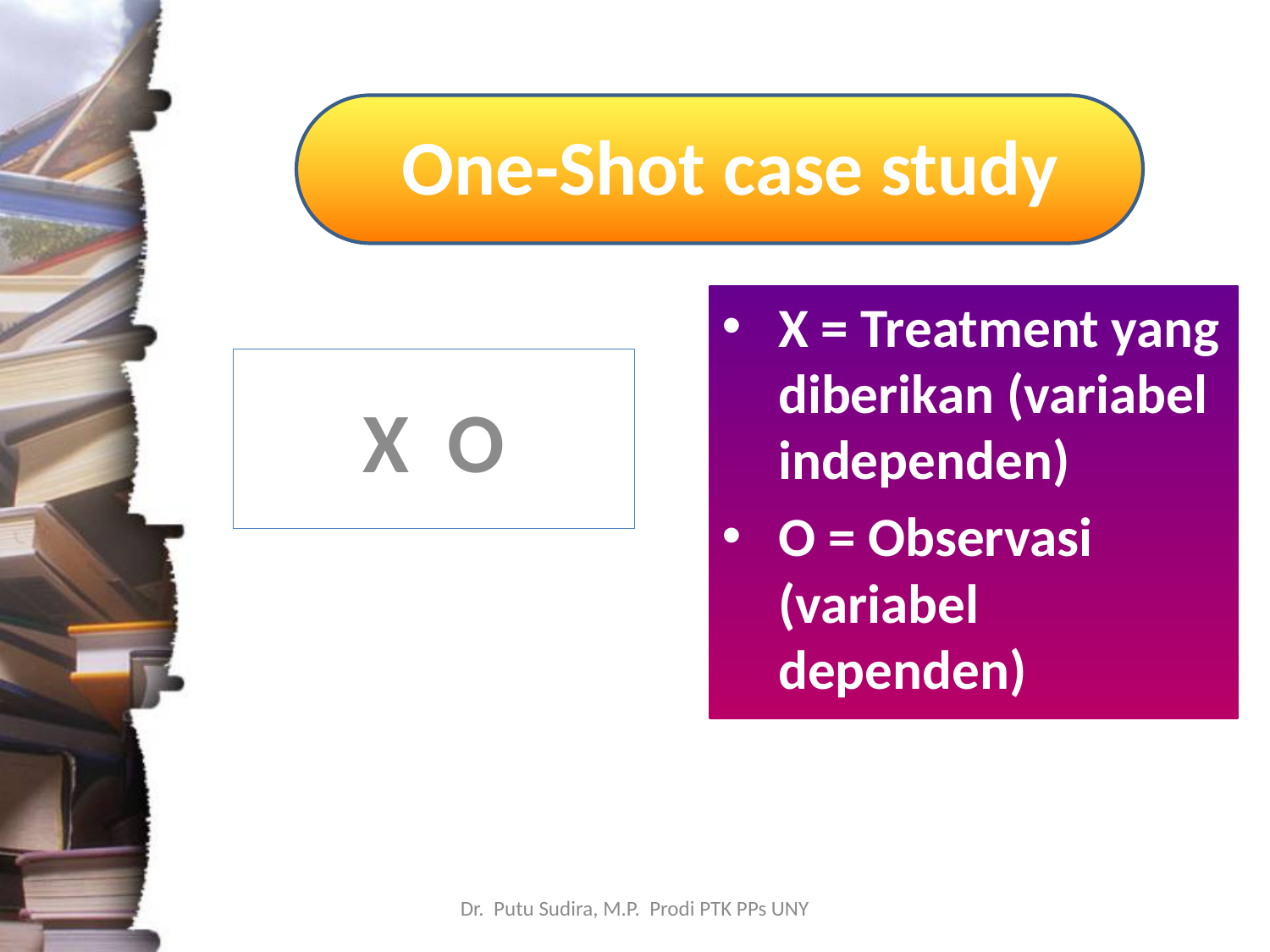

# One-Shot case study
X = Treatment yang diberikan (variabel independen)
O = Observasi (variabel dependen)
X  O
Dr.  Putu Sudira, M.P.  Prodi PTK PPs UNY